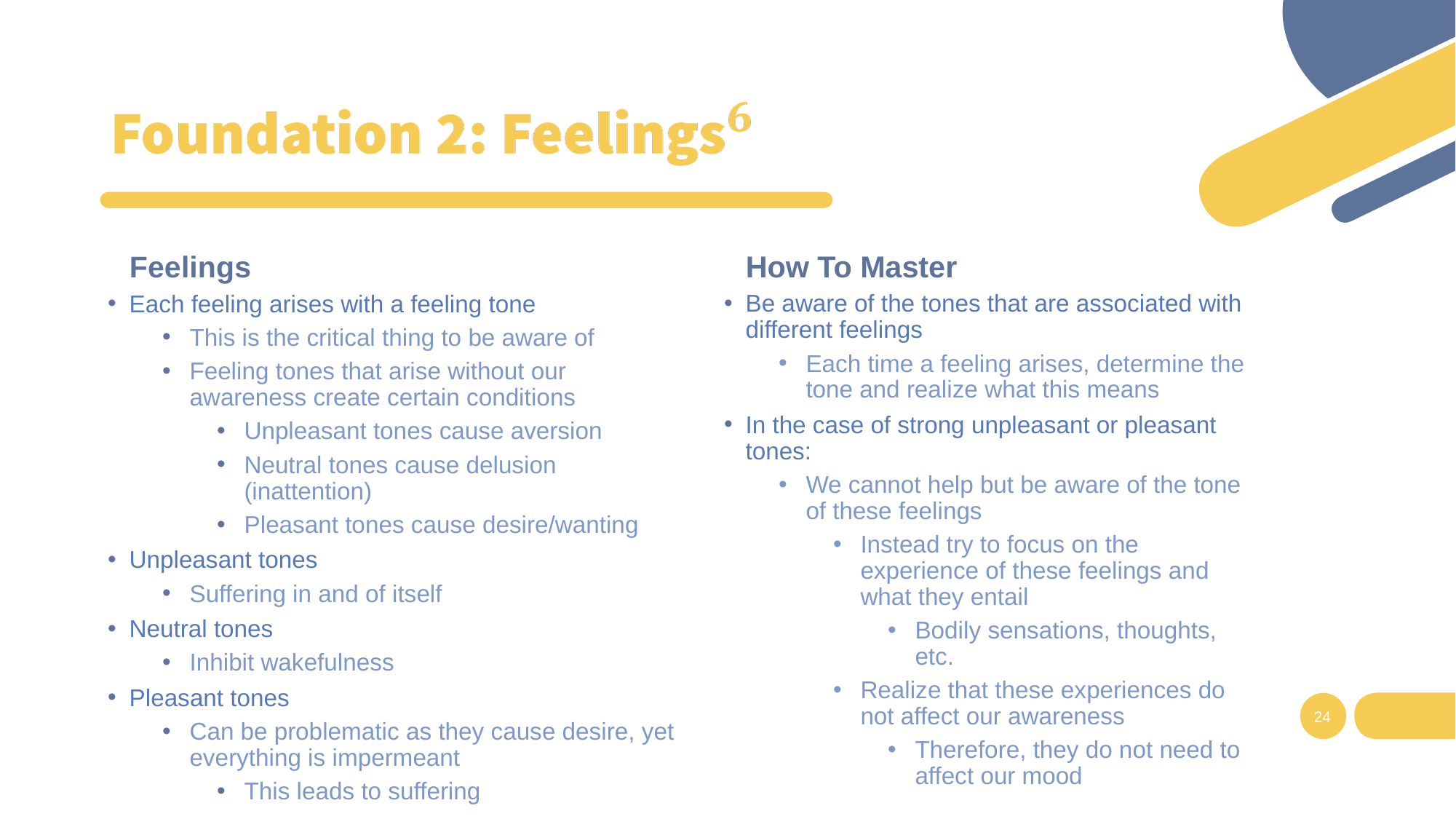

#
Feelings

How To Master

Be aware of the tones that are associated with different feelings
Each time a feeling arises, determine the tone and realize what this means
In the case of strong unpleasant or pleasant tones:
We cannot help but be aware of the tone of these feelings
Instead try to focus on the experience of these feelings and what they entail
Bodily sensations, thoughts, etc.
Realize that these experiences do not affect our awareness
Therefore, they do not need to affect our mood

Each feeling arises with a feeling tone
This is the critical thing to be aware of
Feeling tones that arise without our awareness create certain conditions
Unpleasant tones cause aversion
Neutral tones cause delusion (inattention)
Pleasant tones cause desire/wanting
Unpleasant tones
Suffering in and of itself
Neutral tones
Inhibit wakefulness
Pleasant tones
Can be problematic as they cause desire, yet everything is impermeant
This leads to suffering

24